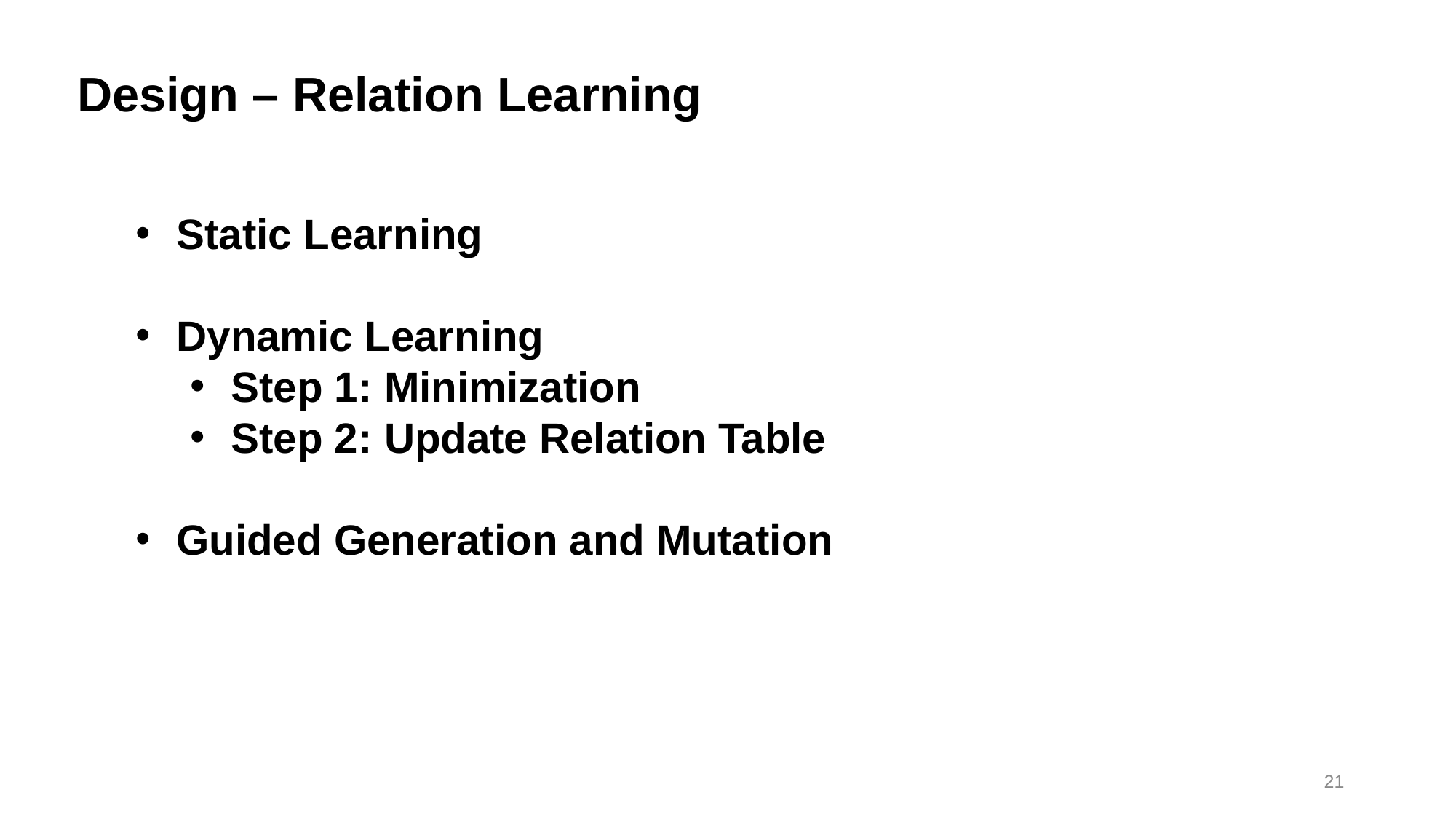

Design – Relation Learning
Static Learning

Dynamic Learning
Step 1: Minimization
Step 2: Update Relation Table

Guided Generation and Mutation

21